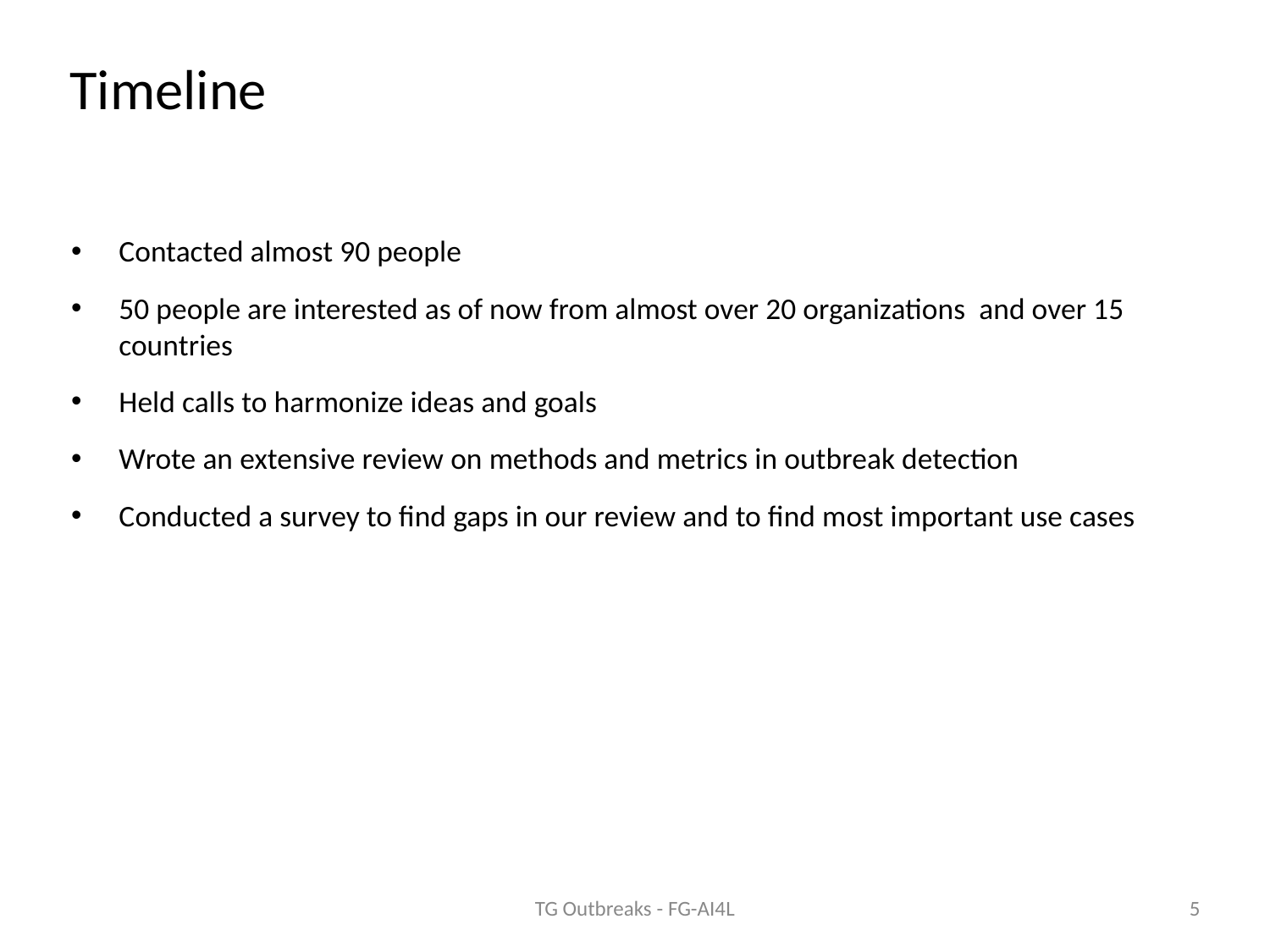

# Timeline
Contacted almost 90 people
50 people are interested as of now from almost over 20 organizations  and over 15 countries
Held calls to harmonize ideas and goals
Wrote an extensive review on methods and metrics in outbreak detection
Conducted a survey to find gaps in our review and to find most important use cases

TG Outbreaks - FG-AI4L
5